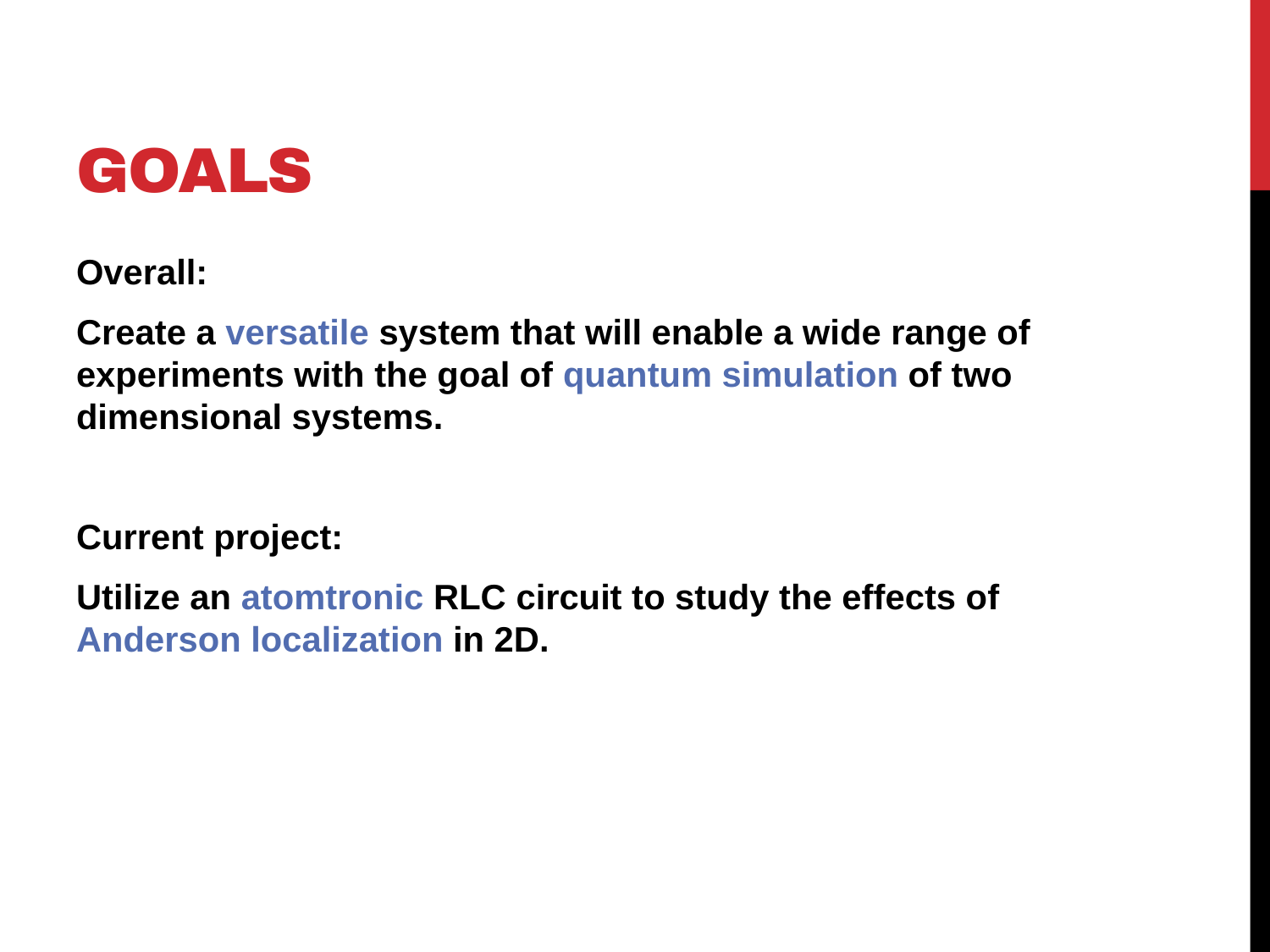

# Goals
Overall:
Create a versatile system that will enable a wide range of experiments with the goal of quantum simulation of two dimensional systems.

Current project:
Utilize an atomtronic RLC circuit to study the effects of Anderson localization in 2D.